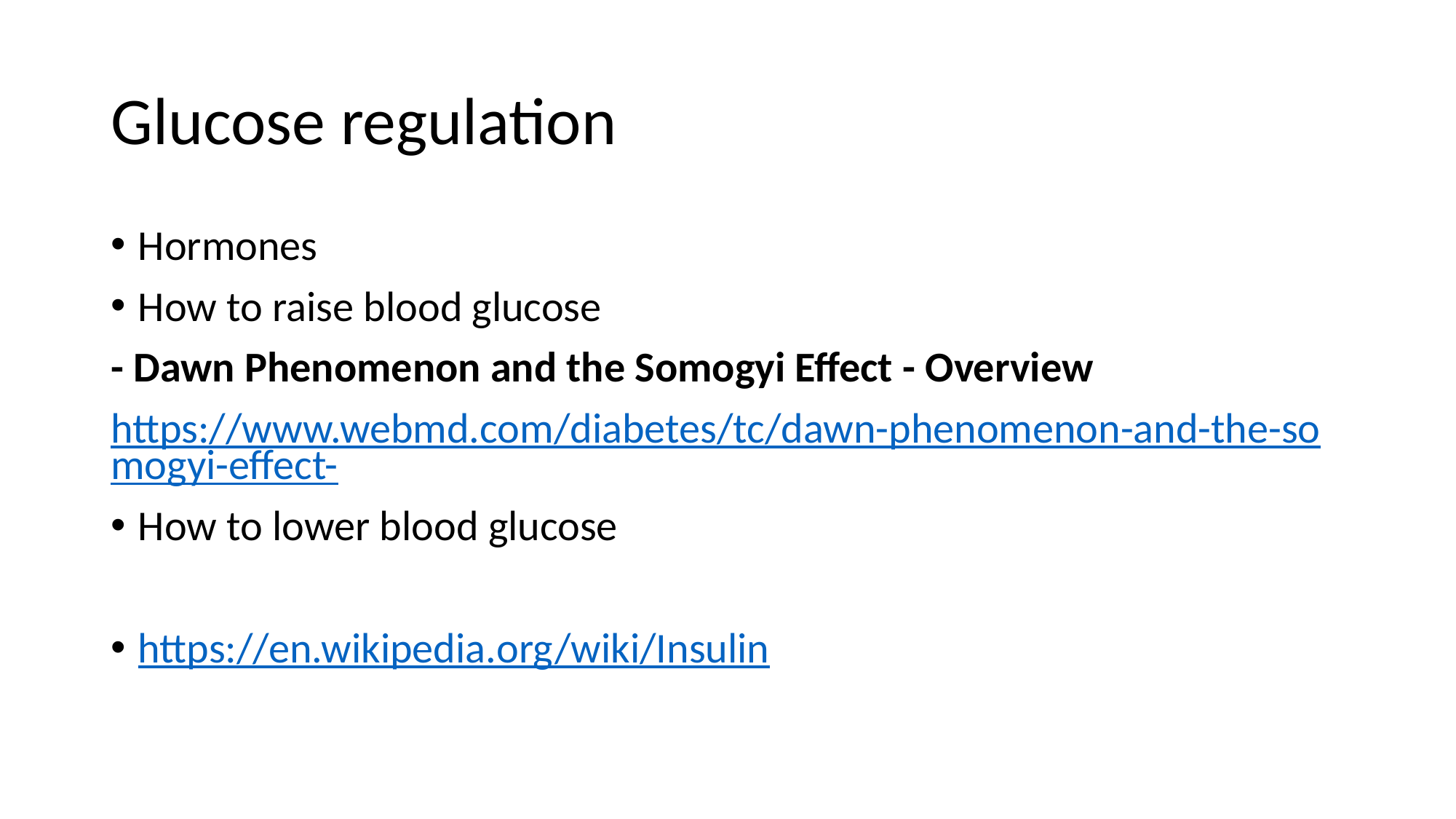

# Glucose regulation
Hormones
How to raise blood glucose
- Dawn Phenomenon and the Somogyi Effect - Overview
https://www.webmd.com/diabetes/tc/dawn-phenomenon-and-the-somogyi-effect-
How to lower blood glucose

https://en.wikipedia.org/wiki/Insulin